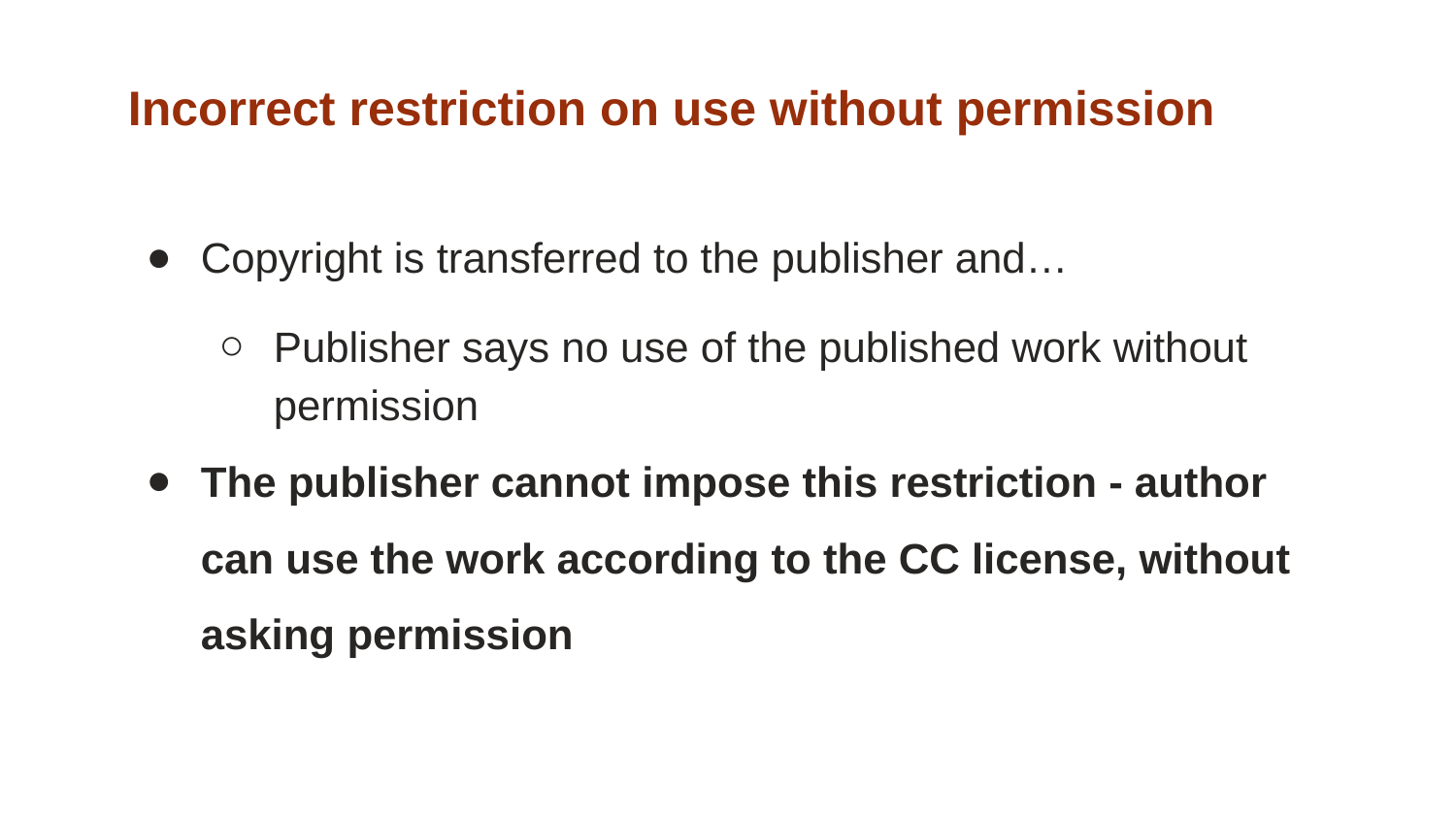

# Incorrect restriction on use without permission
Copyright is transferred to the publisher and…
Publisher says no use of the published work without permission
The publisher cannot impose this restriction - author can use the work according to the CC license, without asking permission